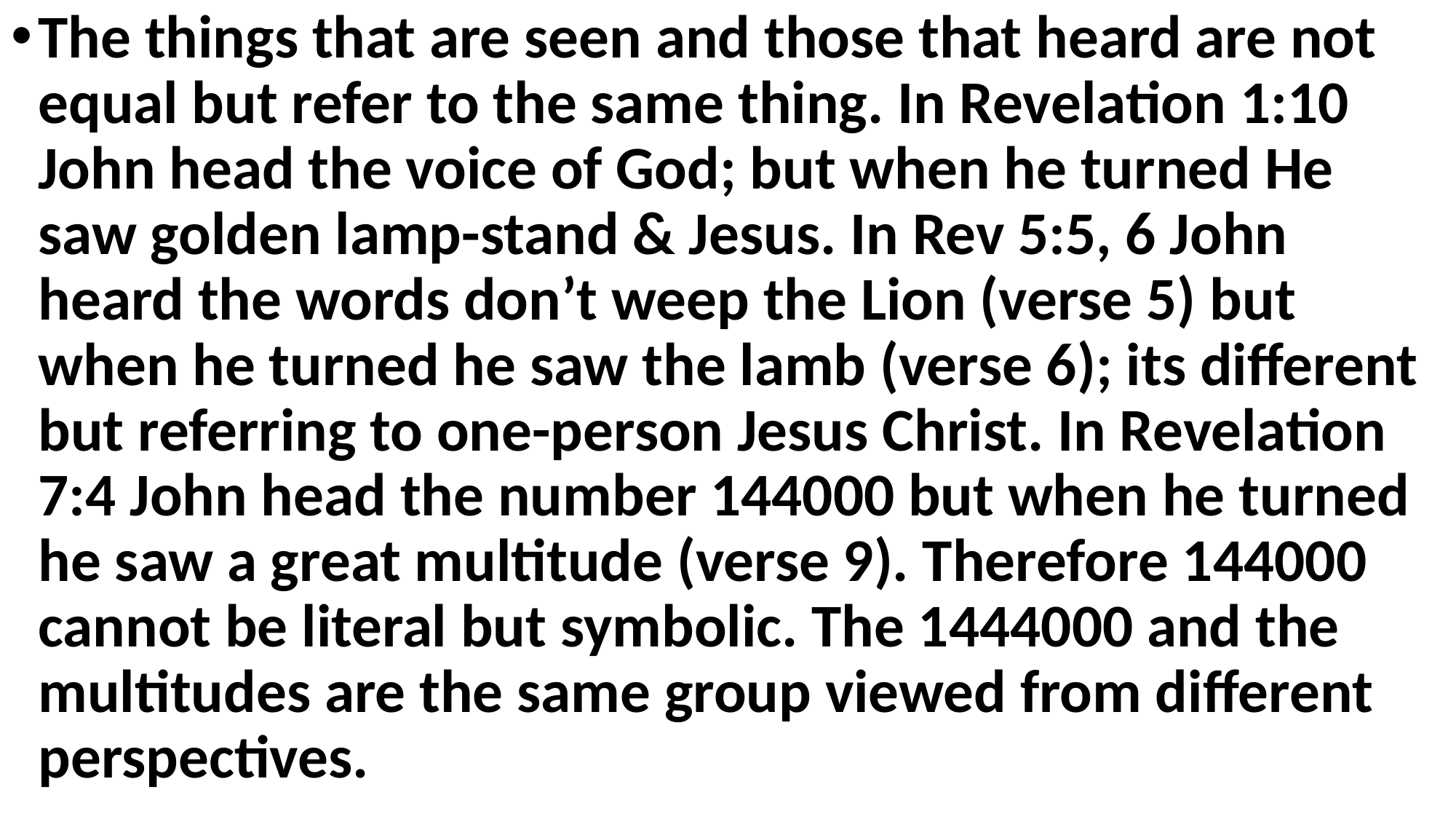

The things that are seen and those that heard are not equal but refer to the same thing. In Revelation 1:10 John head the voice of God; but when he turned He saw golden lamp-stand & Jesus. In Rev 5:5, 6 John heard the words don’t weep the Lion (verse 5) but when he turned he saw the lamb (verse 6); its different but referring to one-person Jesus Christ. In Revelation 7:4 John head the number 144000 but when he turned he saw a great multitude (verse 9). Therefore 144000 cannot be literal but symbolic. The 1444000 and the multitudes are the same group viewed from different perspectives.